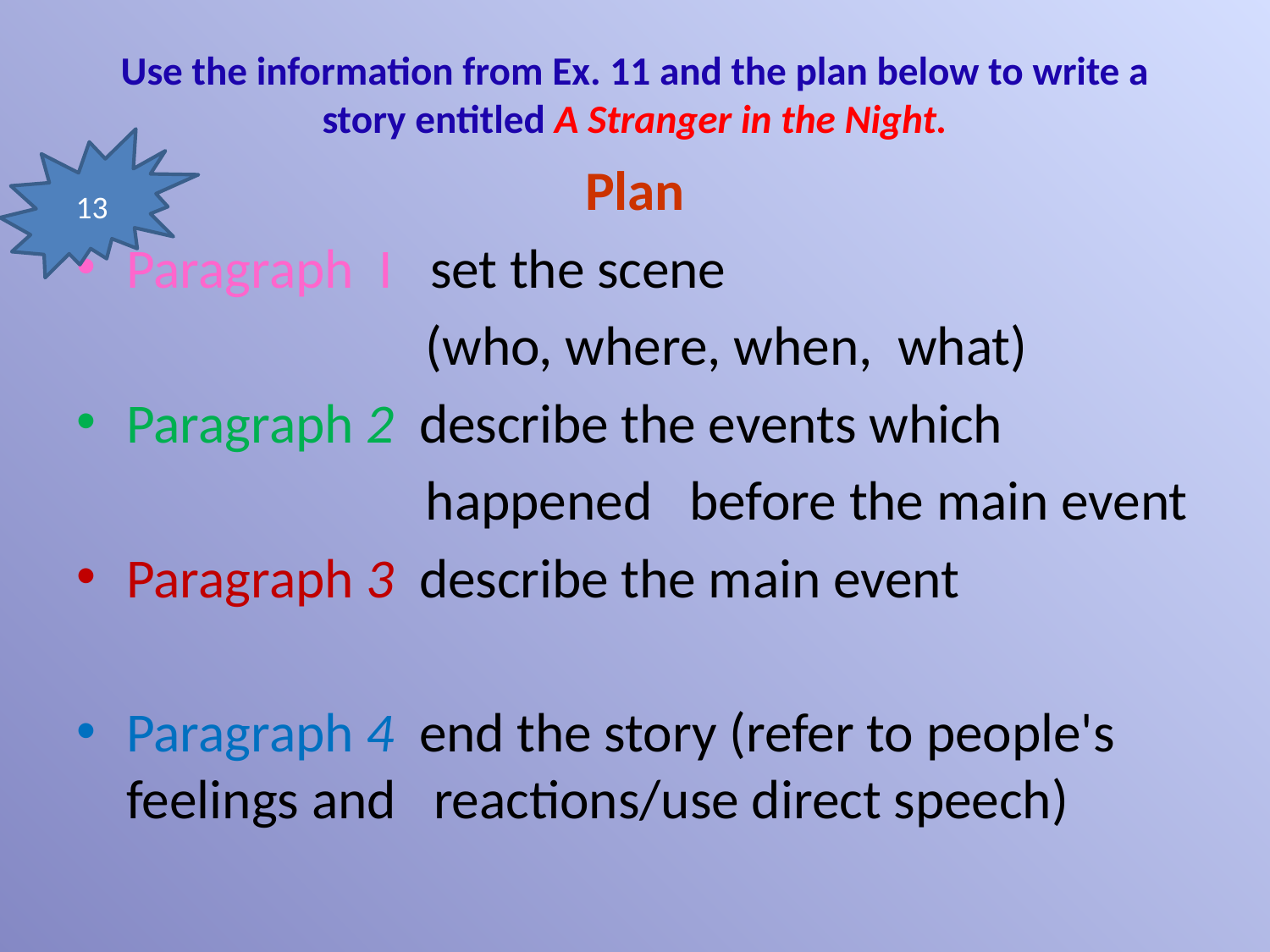

# Use the information from Ex. 11 and the plan below to write a story entitled A Stranger in the Night.
13
Plan
Paragraph  I   set the scene
                            (who, where, when,  what)
Paragraph 2  describe the events which
                            happened   before the main event
Paragraph 3  describe the main event

Paragraph 4  end the story (refer to people's   feelings and   reactions/use direct speech)